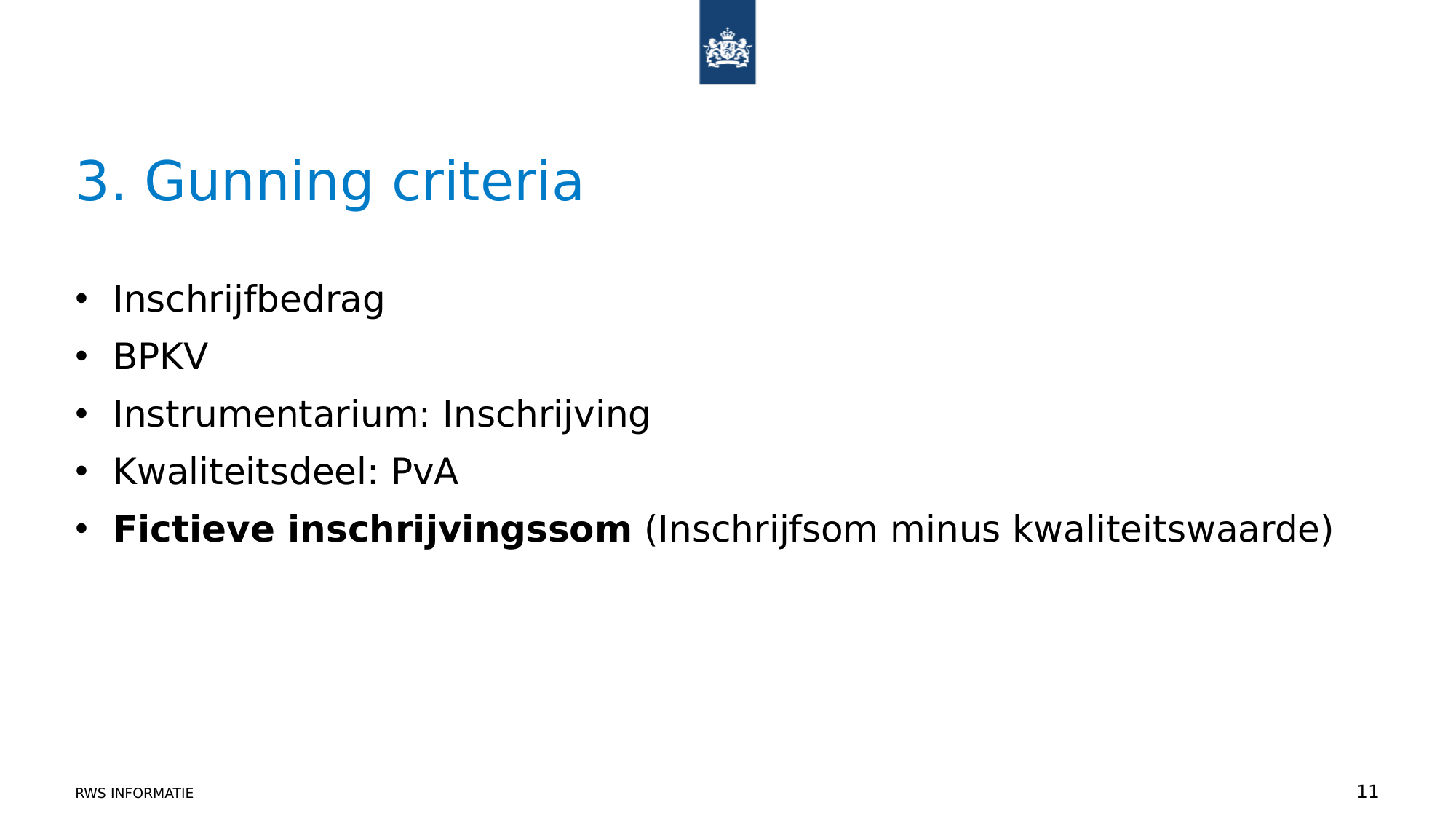

# 3. Gunning criteria
Inschrijfbedrag
BPKV
Instrumentarium: Inschrijving
Kwaliteitsdeel: PvA
Fictieve inschrijvingssom (Inschrijfsom minus kwaliteitswaarde)

RWS Informatie
11